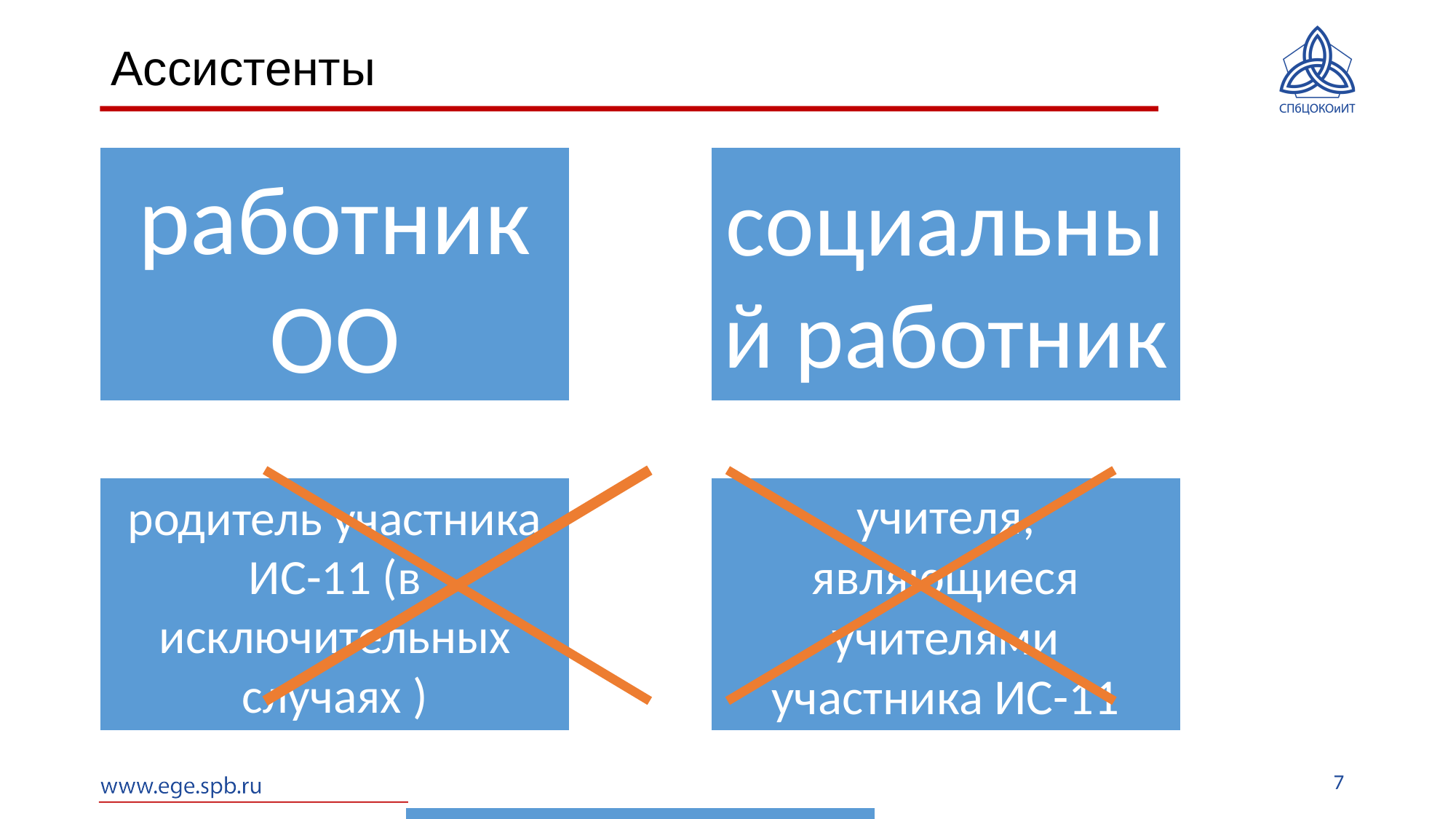

# Ассистенты
работник ОО
социальный работник
родитель участника ИС-11 (в исключительных случаях )
учителя, являющиеся учителями участника ИС-11
7